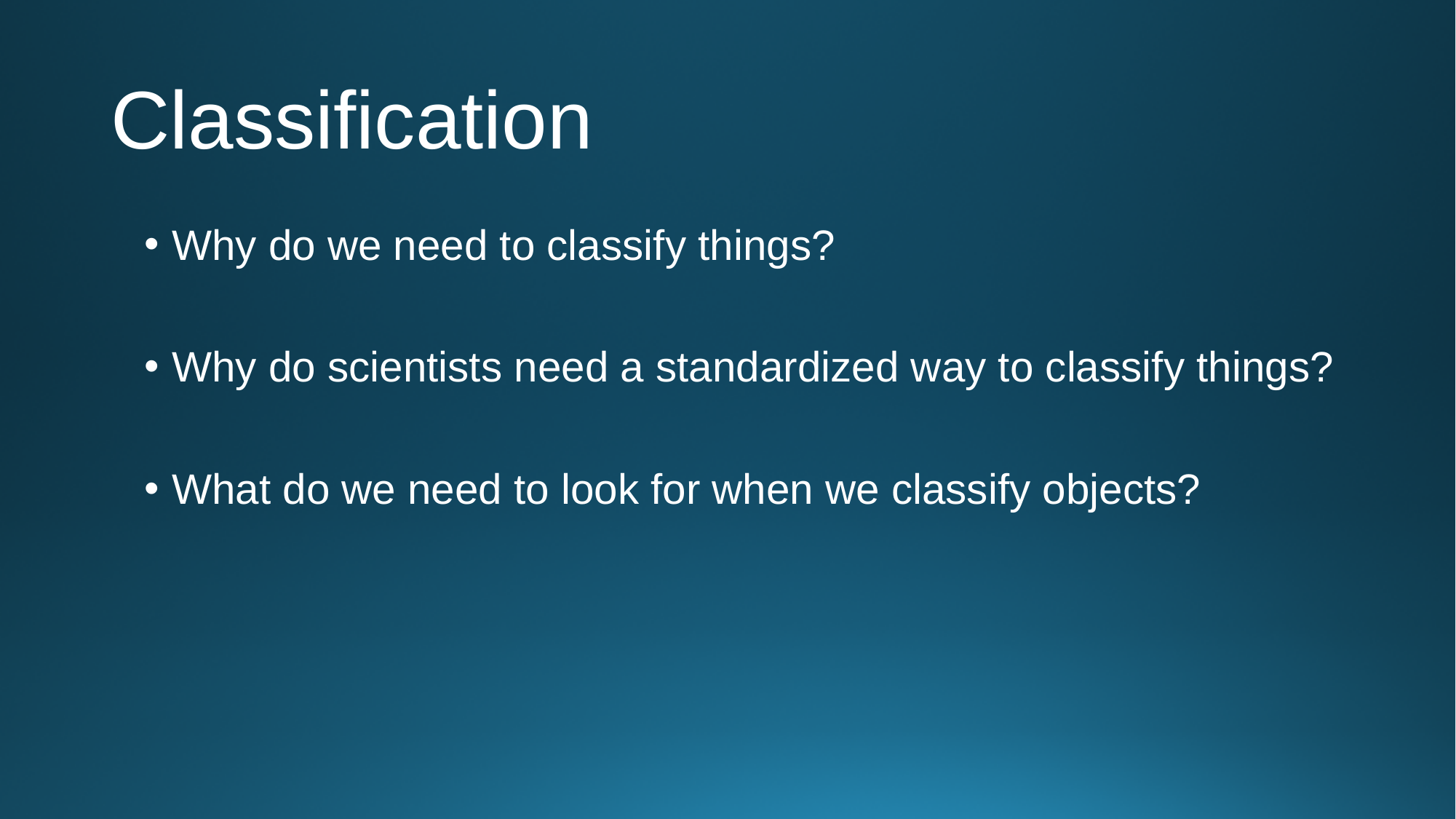

# Classification
Why do we need to classify things?

Why do scientists need a standardized way to classify things?

What do we need to look for when we classify objects?